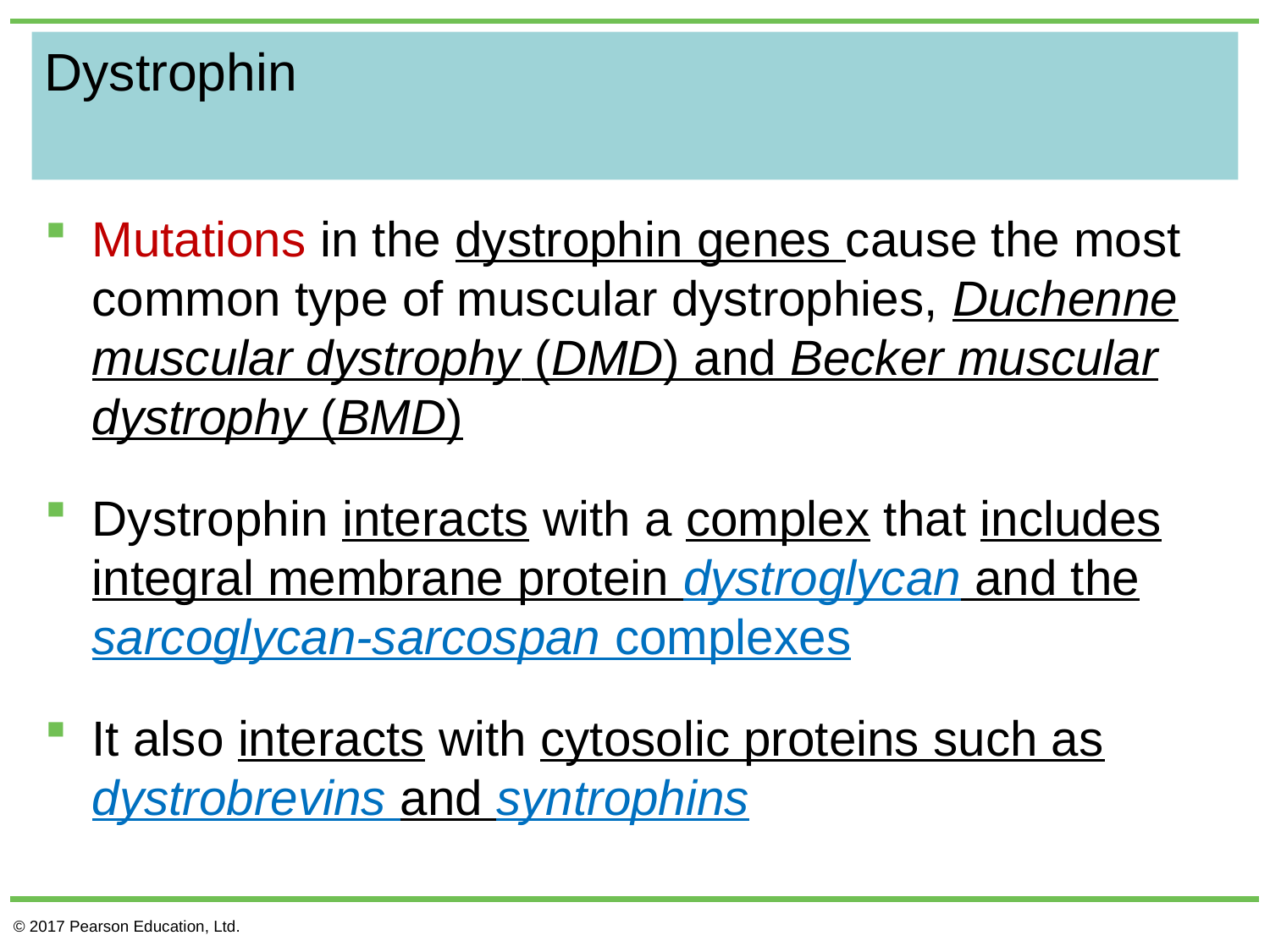

# Dystrophin
Mutations in the dystrophin genes cause the most common type of muscular dystrophies, Duchenne muscular dystrophy (DMD) and Becker muscular dystrophy (BMD)
Dystrophin interacts with a complex that includes integral membrane protein dystroglycan and the sarcoglycan-sarcospan complexes
It also interacts with cytosolic proteins such as dystrobrevins and syntrophins
© 2017 Pearson Education, Ltd.